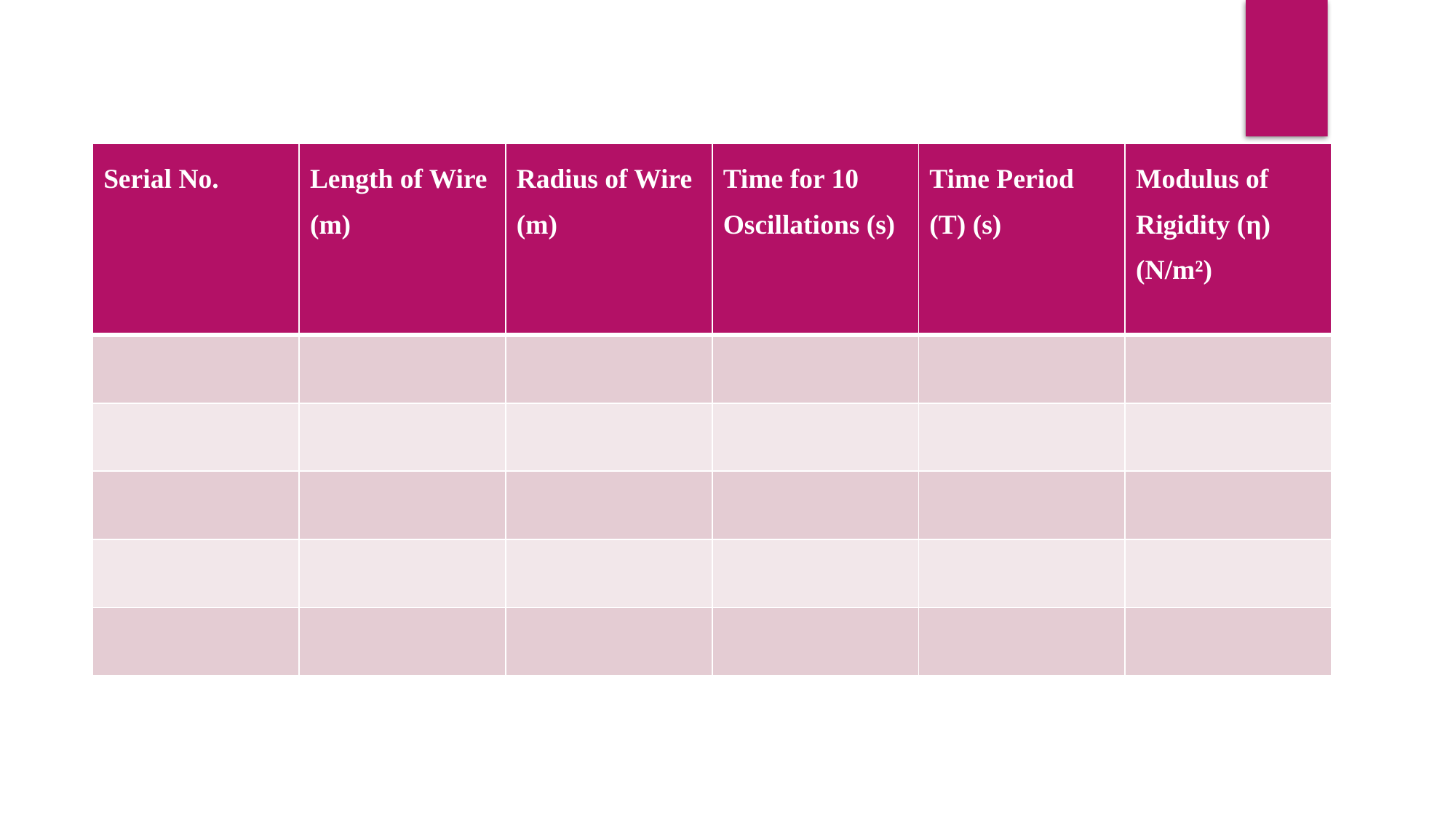

| Serial No. | Length of Wire (m) | Radius of Wire (m) | Time for 10 Oscillations (s) | Time Period (T) (s) | Modulus of Rigidity (η) (N/m²) |
| --- | --- | --- | --- | --- | --- |
|  |  |  |  |  |  |
|  |  |  |  |  |  |
|  |  |  |  |  |  |
|  |  |  |  |  |  |
|  |  |  |  |  |  |